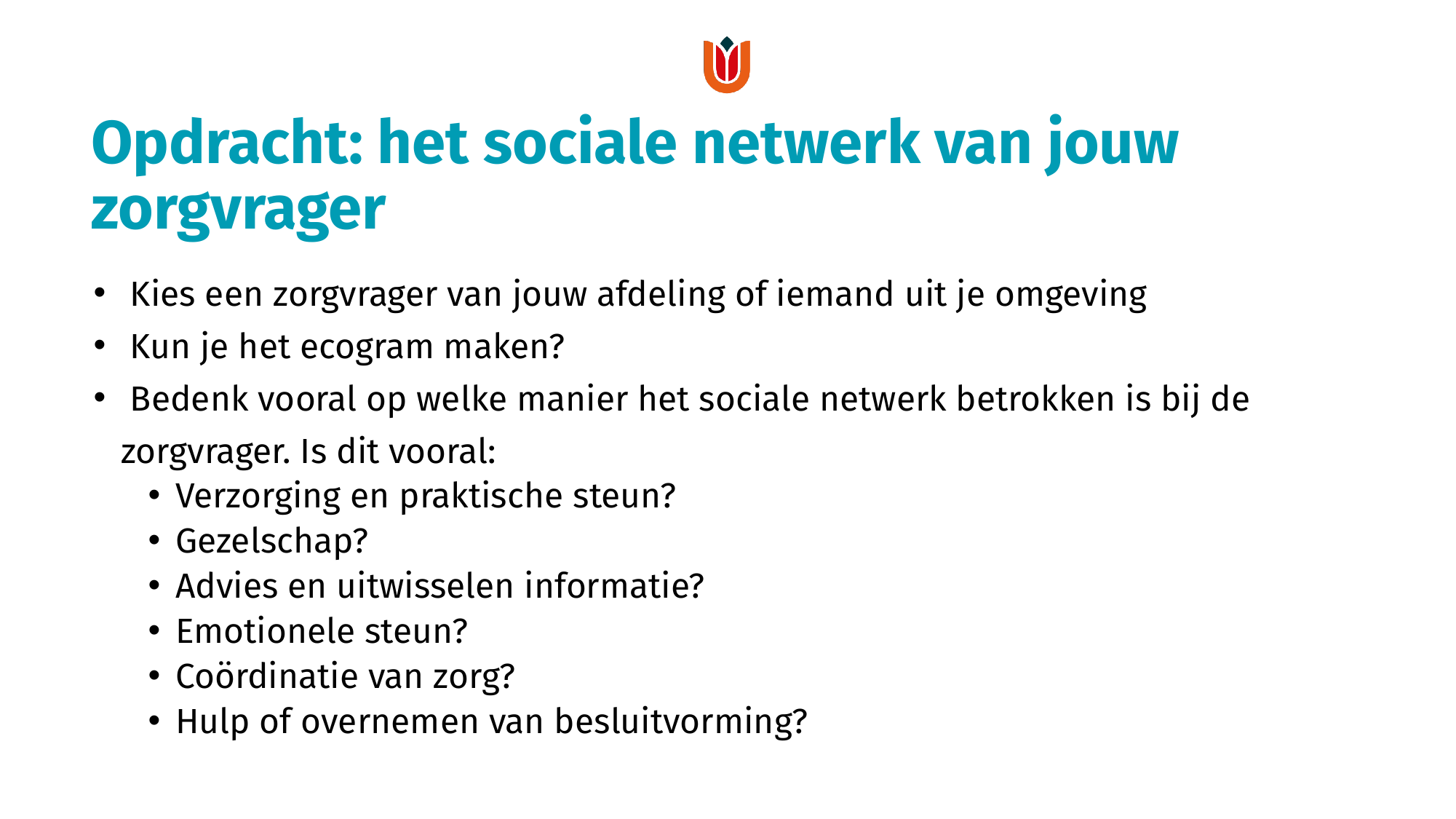

# Opdracht: het sociale netwerk van jouw zorgvrager
 Kies een zorgvrager van jouw afdeling of iemand uit je omgeving
 Kun je het ecogram maken?
 Bedenk vooral op welke manier het sociale netwerk betrokken is bij de zorgvrager. Is dit vooral:
Verzorging en praktische steun?
Gezelschap?
Advies en uitwisselen informatie?
Emotionele steun?
Coördinatie van zorg?
Hulp of overnemen van besluitvorming?